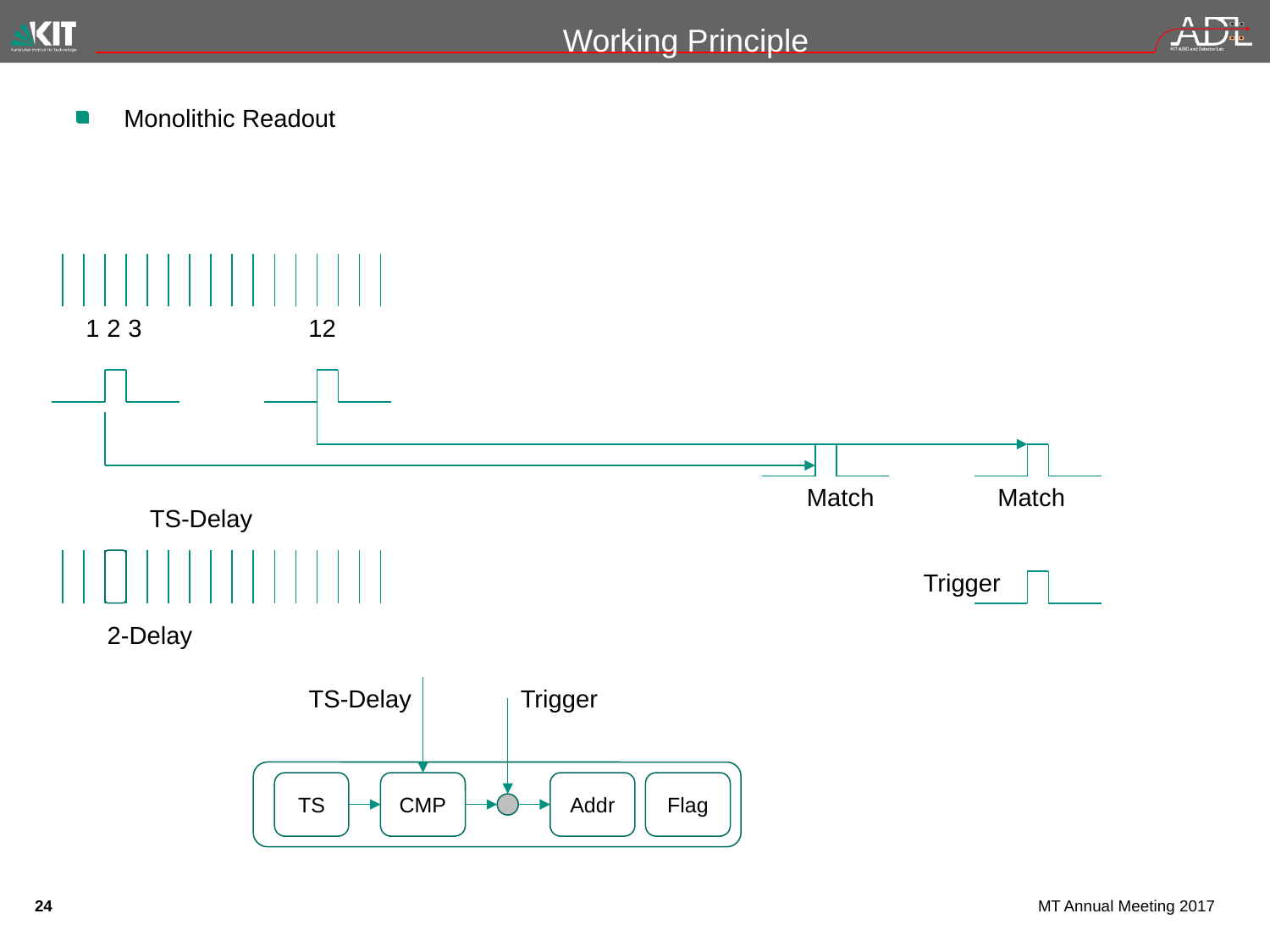

# Working Principle
Monolithic Readout
1
2
3
12
Match
Match
TS-Delay

Trigger
2-Delay
TS-Delay
Trigger

TS
CMP
Addr
Flag